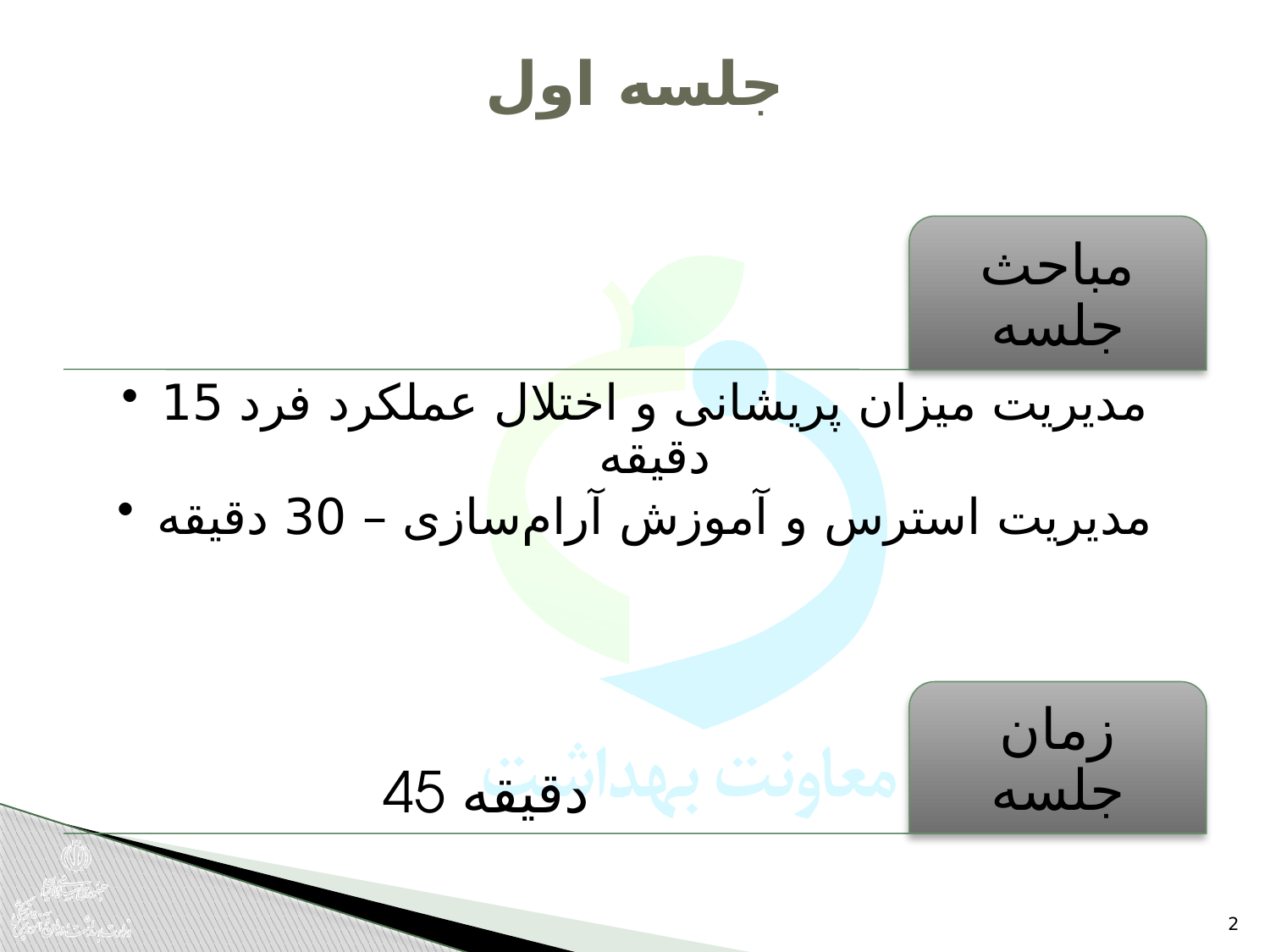

# جلسه اول

مباحث جلسه
مدیریت میزان پریشانی و اختلال عملکرد فرد 15 دقیقه
مدیریت استرس و آموزش آرام‌سازی – 30 دقیقه
45 دقیقه
زمان جلسه
2